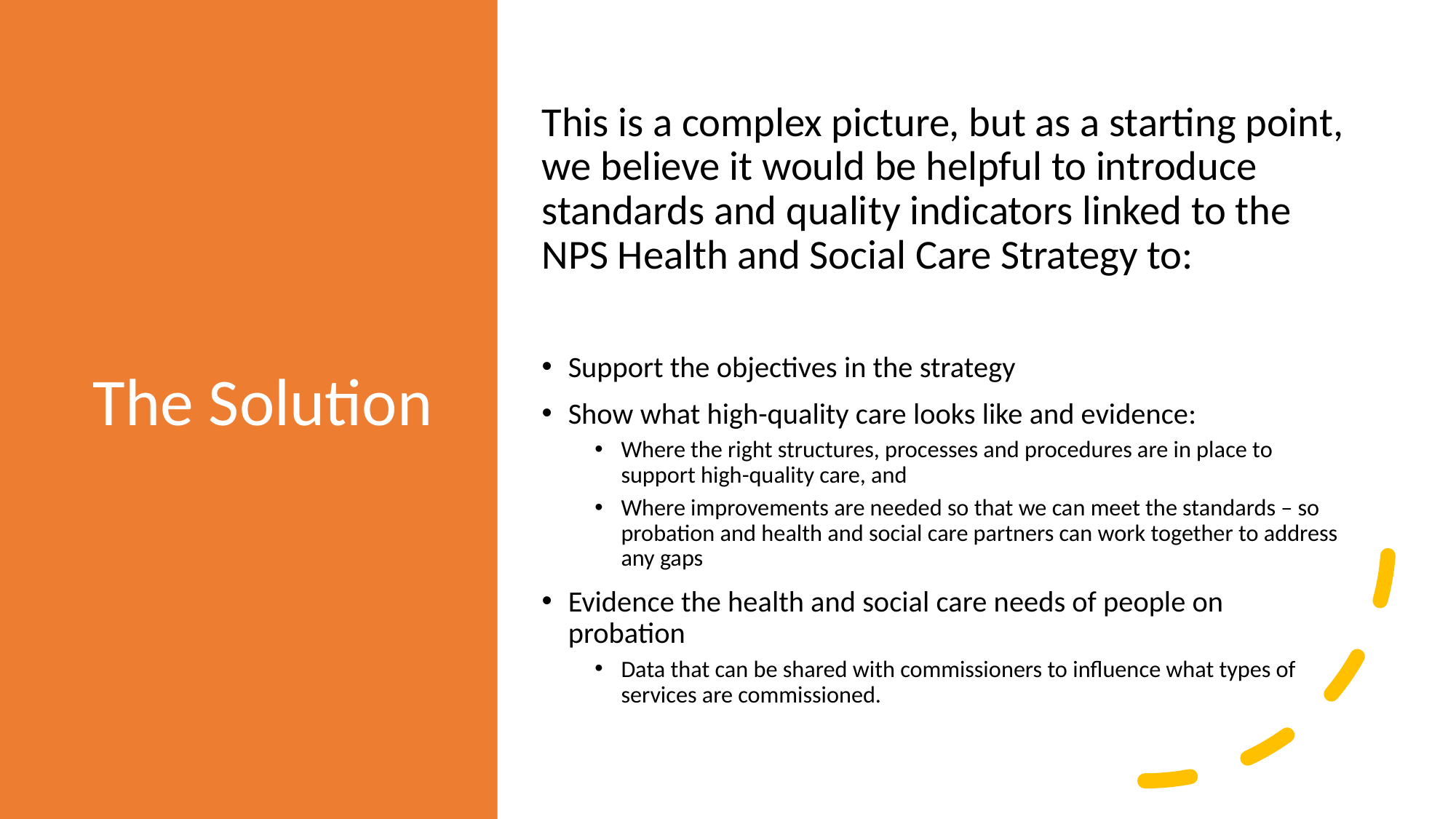

# The Solution
This is a complex picture, but as a starting point, we believe it would be helpful to introduce standards and quality indicators linked to the NPS Health and Social Care Strategy to:

Support the objectives in the strategy
Show what high-quality care looks like and evidence:
Where the right structures, processes and procedures are in place to support high-quality care, and
Where improvements are needed so that we can meet the standards – so probation and health and social care partners can work together to address any gaps
Evidence the health and social care needs of people on probation
Data that can be shared with commissioners to influence what types of services are commissioned.